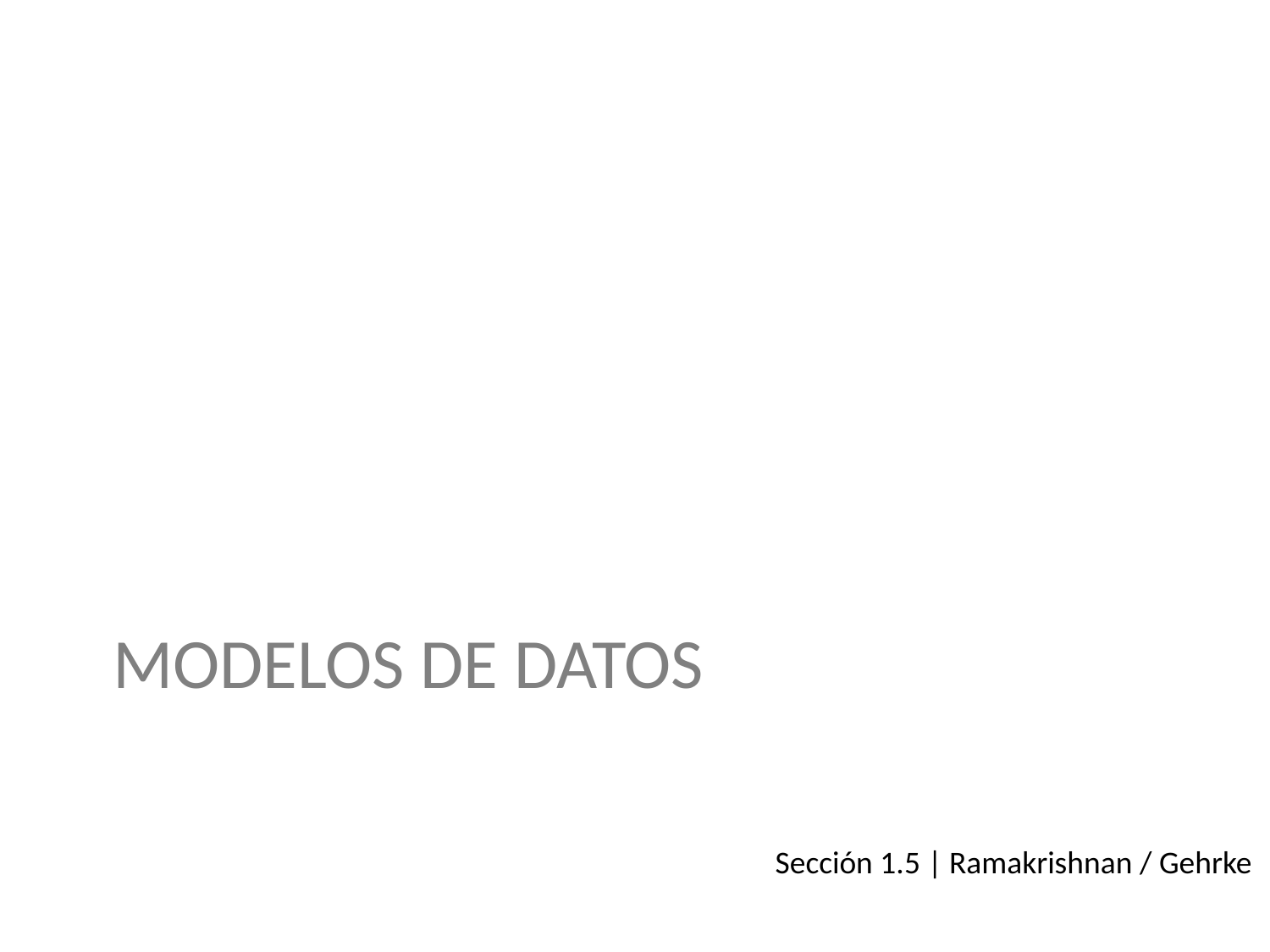

# Modelos de Datos
Sección 1.5 | Ramakrishnan / Gehrke